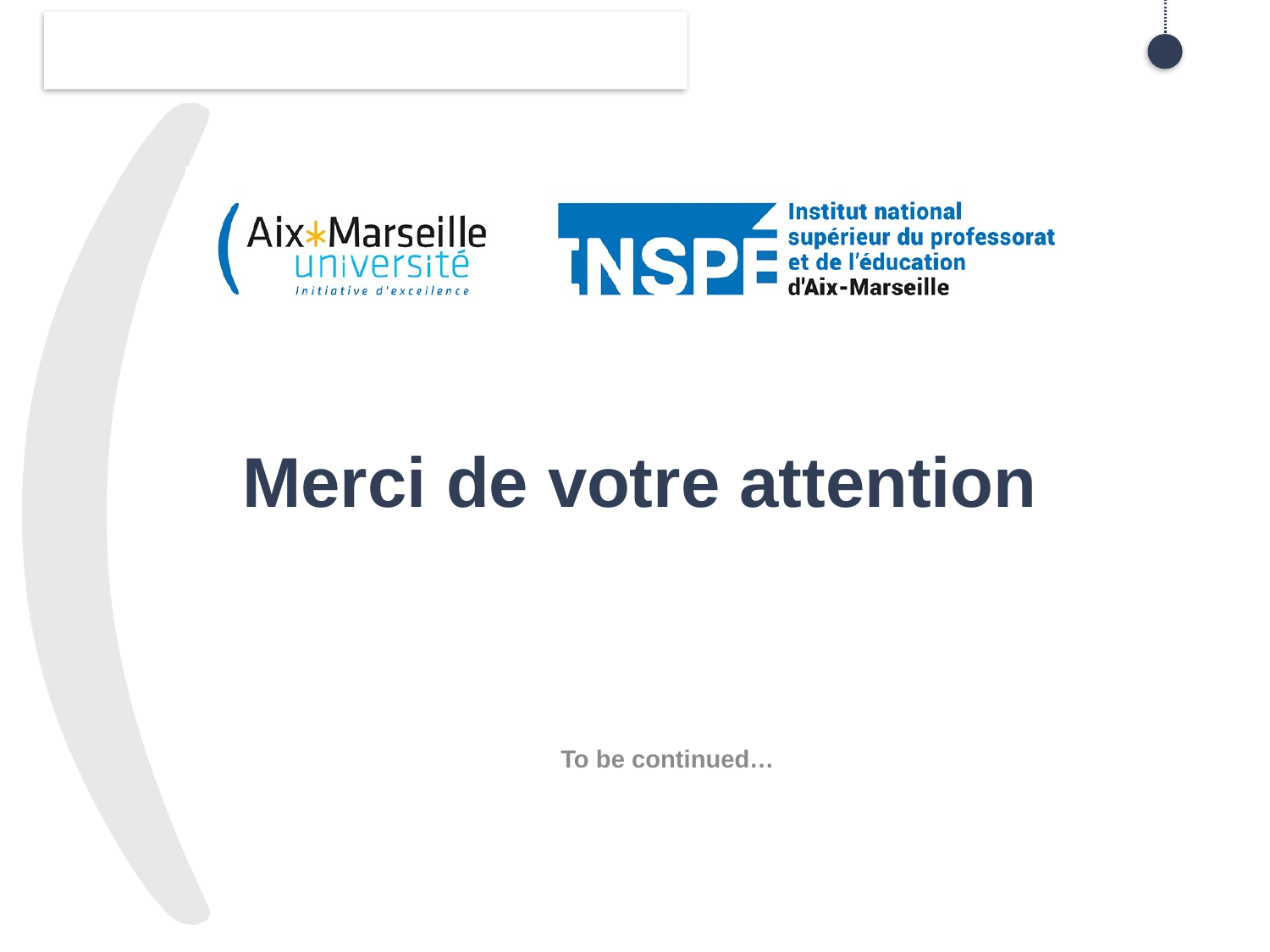

# Merci de votre attention
To be continued…